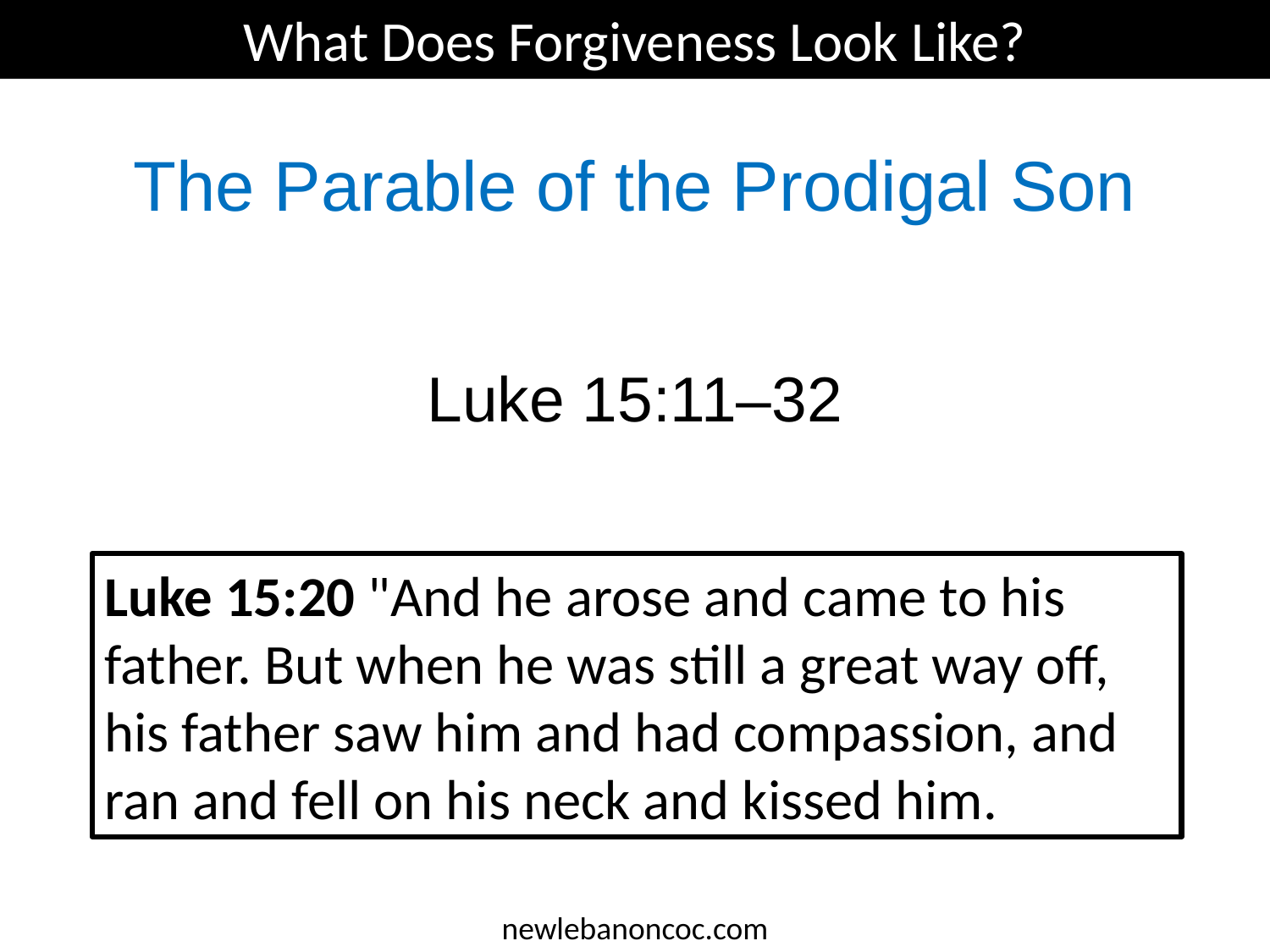

What Does Forgiveness Look Like?
The Parable of the Prodigal Son

Luke 15:11–32
Luke 15:20 "And he arose and came to his father. But when he was still a great way off, his father saw him and had compassion, and ran and fell on his neck and kissed him.
newlebanoncoc.com